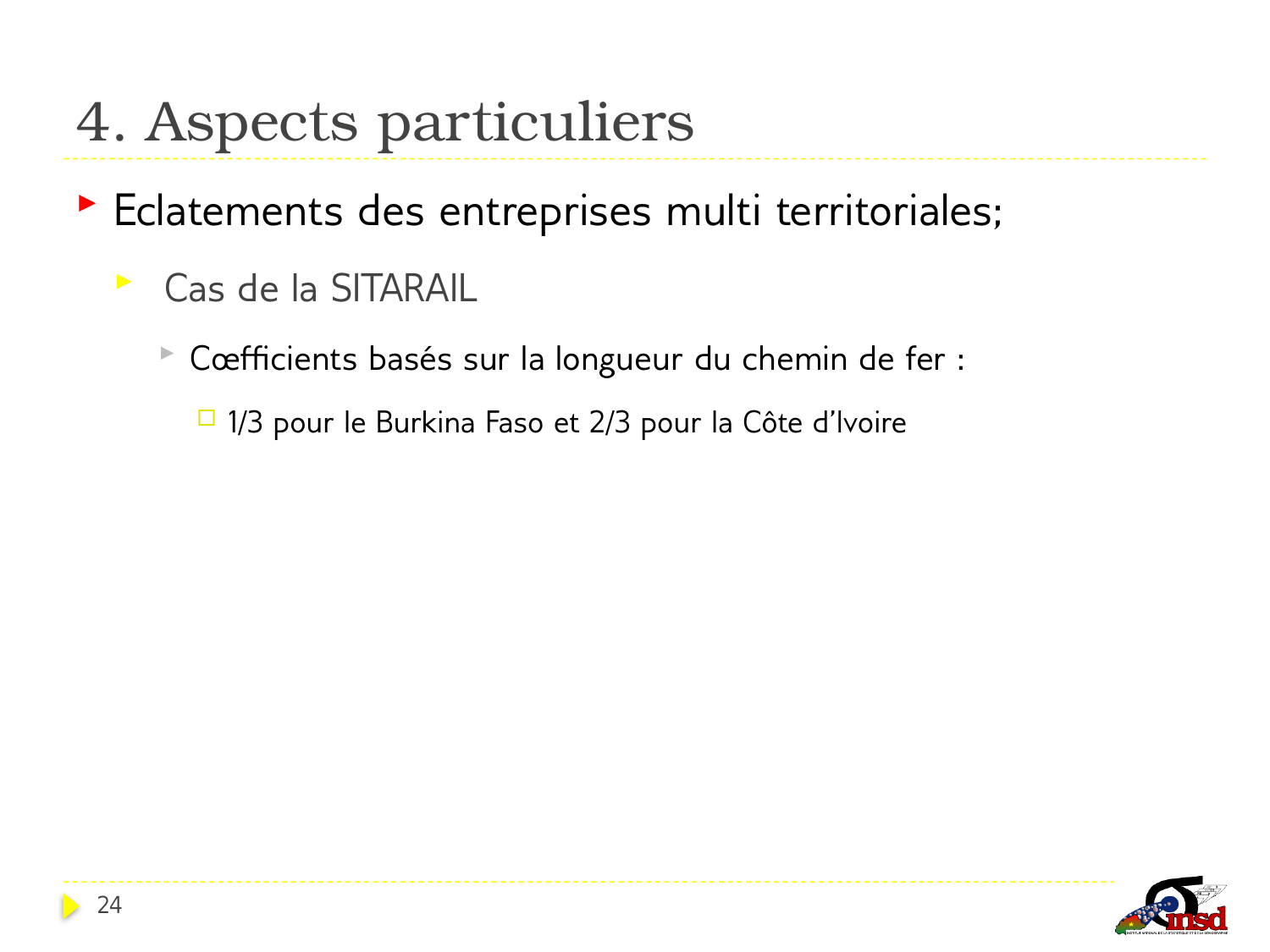

# 4. Aspects particuliers
Eclatements des entreprises multi territoriales;
 Cas de la SITARAIL
Coefficients basés sur la longueur du chemin de fer :
1/3 pour le Burkina Faso et 2/3 pour la Côte d’Ivoire

24